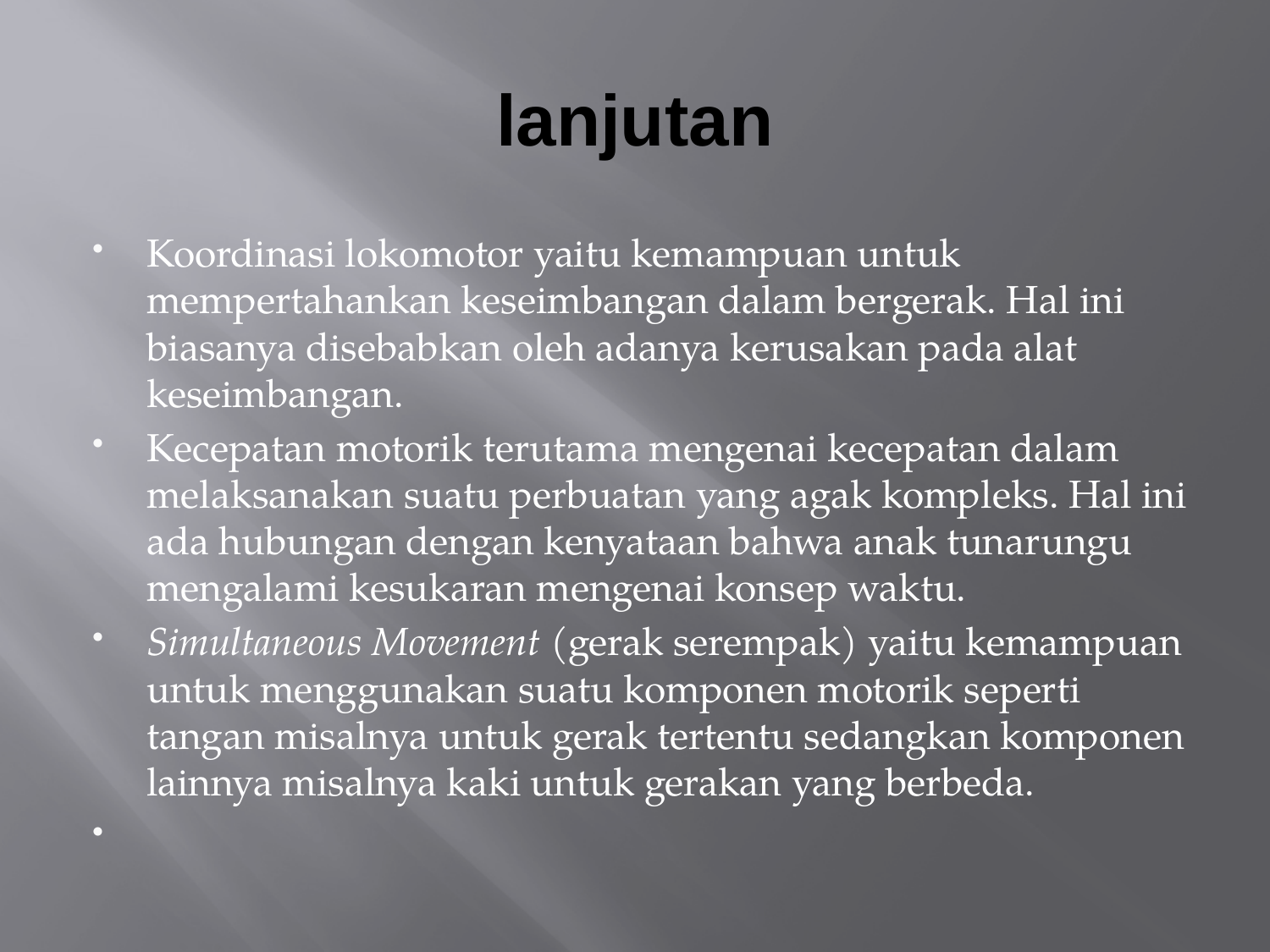

# lanjutan
Koordinasi lokomotor yaitu kemampuan untuk mempertahankan keseimbangan dalam bergerak. Hal ini biasanya disebabkan oleh adanya kerusakan pada alat keseimbangan.
Kecepatan motorik terutama mengenai kecepatan dalam melaksanakan suatu perbuatan yang agak kompleks. Hal ini ada hubungan dengan kenyataan bahwa anak tunarungu mengalami kesukaran mengenai konsep waktu.
Simultaneous Movement (gerak serempak) yaitu kemampuan untuk menggunakan suatu komponen motorik seperti tangan misalnya untuk gerak tertentu sedangkan komponen lainnya misalnya kaki untuk gerakan yang berbeda.